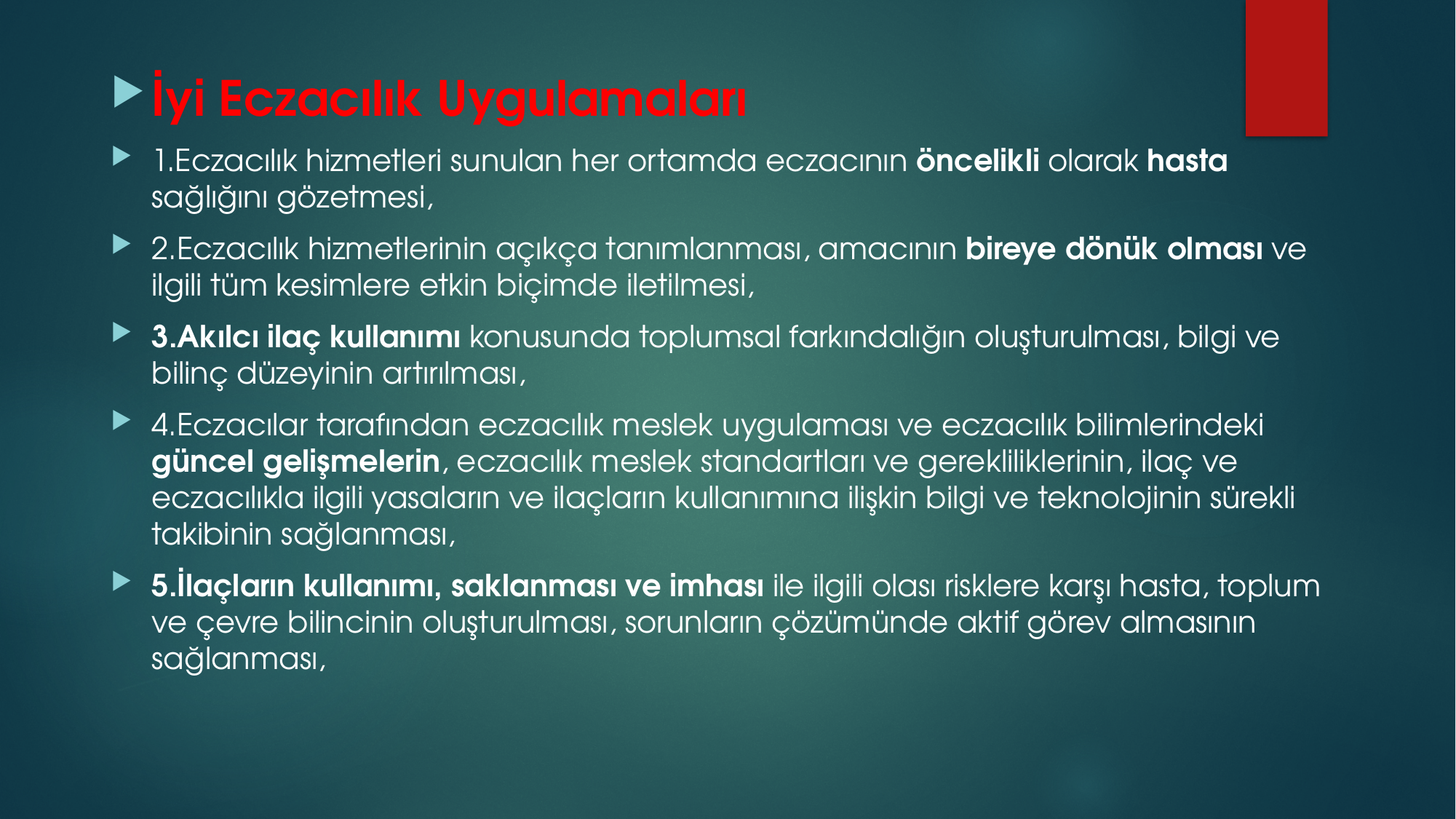

İyi Eczacılık Uygulamaları
1.Eczacılık hizmetleri sunulan her ortamda eczacının öncelikli olarak hasta sağlığını gözetmesi,
2.Eczacılık hizmetlerinin açıkça tanımlanması, amacının bireye dönük olması ve ilgili tüm kesimlere etkin biçimde iletilmesi,
3.Akılcı ilaç kullanımı konusunda toplumsal farkındalığın oluşturulması, bilgi ve bilinç düzeyinin artırılması,
4.Eczacılar tarafından eczacılık meslek uygulaması ve eczacılık bilimlerindeki güncel gelişmelerin, eczacılık meslek standartları ve gerekliliklerinin, ilaç ve eczacılıkla ilgili yasaların ve ilaçların kullanımına ilişkin bilgi ve teknolojinin sürekli takibinin sağlanması,
5.İlaçların kullanımı, saklanması ve imhası ile ilgili olası risklere karşı hasta, toplum ve çevre bilincinin oluşturulması, sorunların çözümünde aktif görev almasının sağlanması,